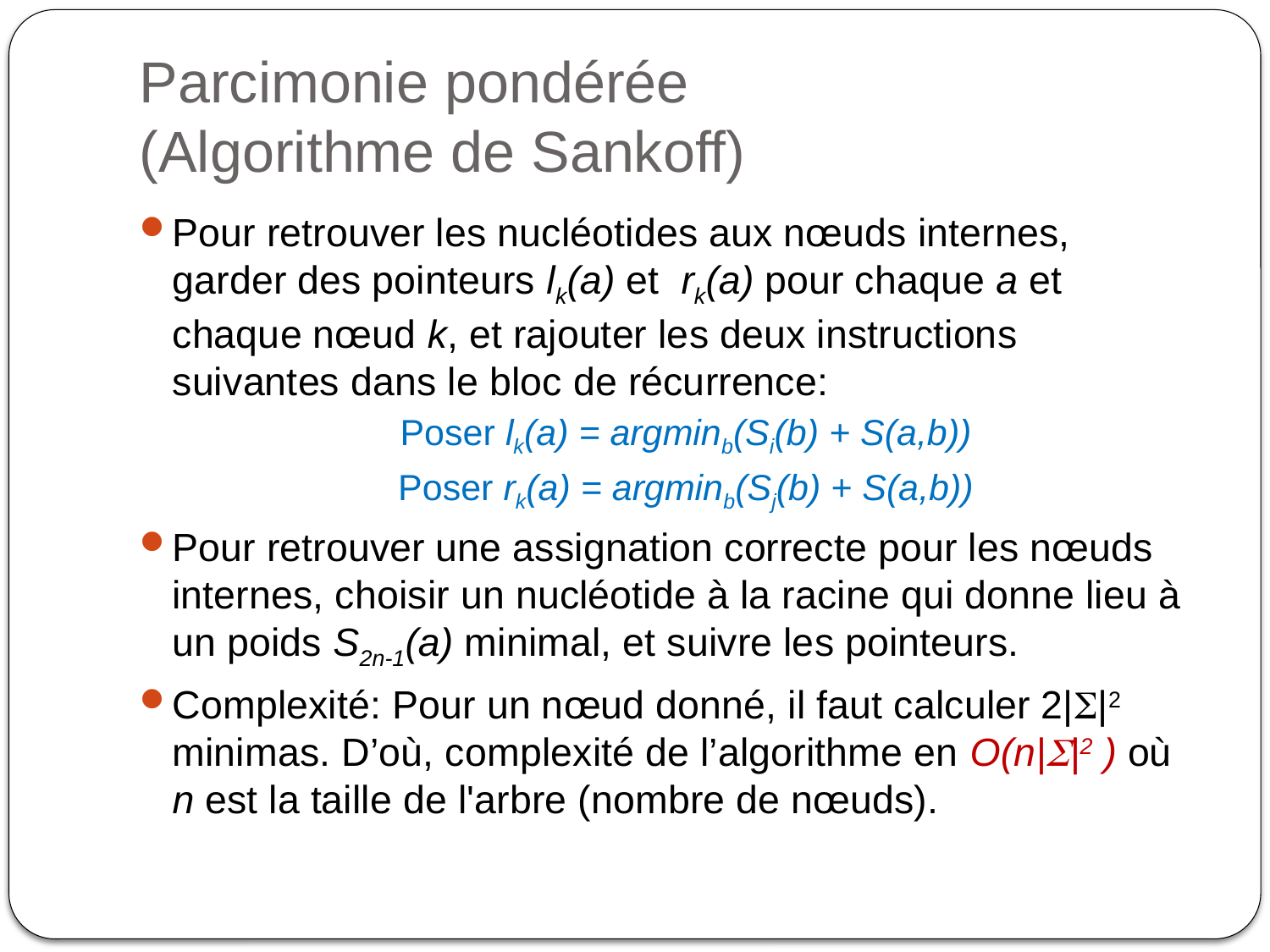

# Parcimonie pondérée (Algorithme de Sankoff)
Pour retrouver les nucléotides aux nœuds internes, garder des pointeurs lk(a) et  rk(a) pour chaque a et chaque nœud k, et rajouter les deux instructions suivantes dans le bloc de récurrence:
Poser lk(a) = argminb(Si(b) + S(a,b))
Poser rk(a) = argminb(Sj(b) + S(a,b))
Pour retrouver une assignation correcte pour les nœuds internes, choisir un nucléotide à la racine qui donne lieu à un poids S2n-1(a) minimal, et suivre les pointeurs.
Complexité: Pour un nœud donné, il faut calculer 2|Σ|2 minimas. D’où, complexité de l’algorithme en O(n|Σ|2 ) où n est la taille de l'arbre (nombre de nœuds).